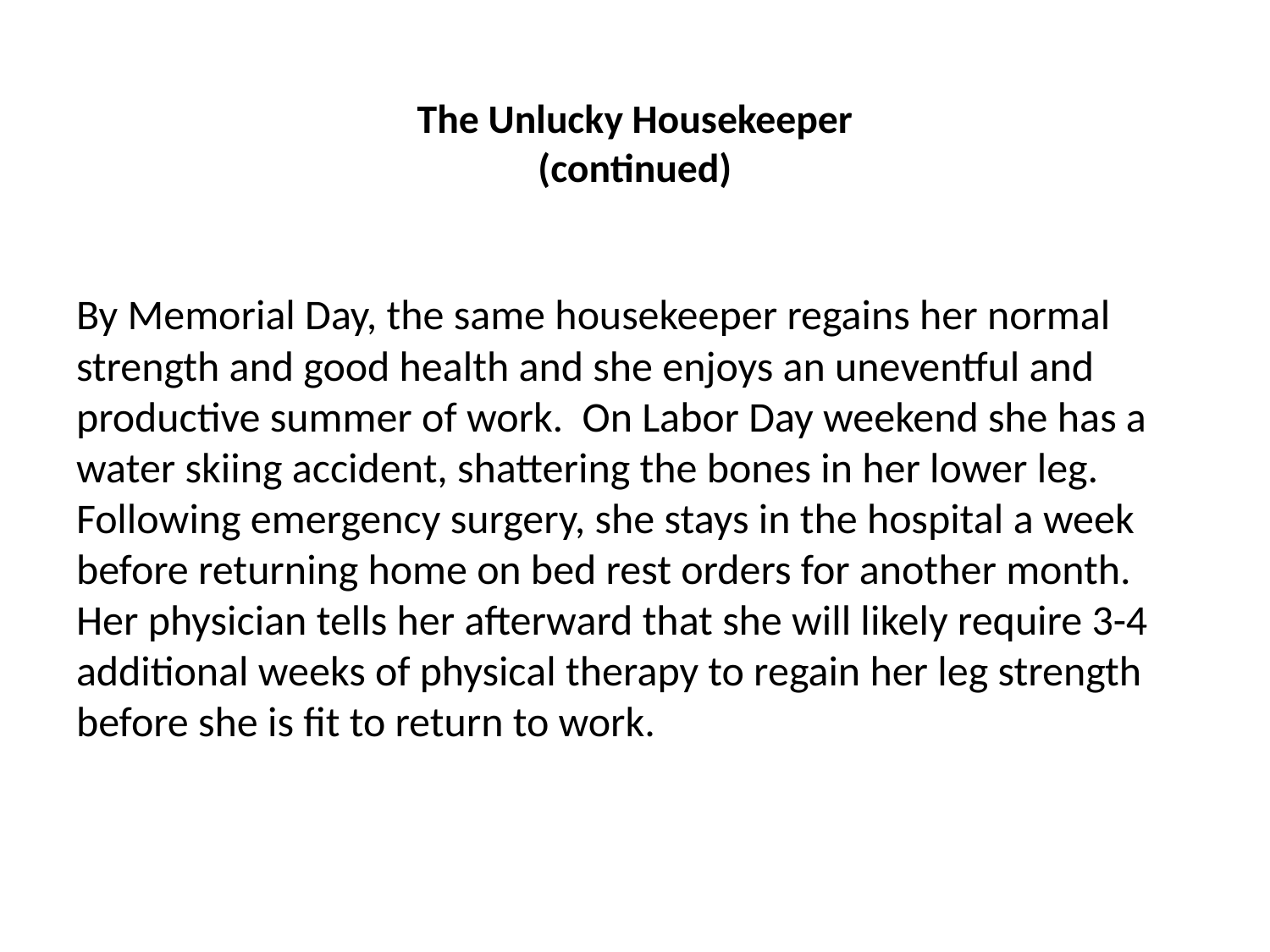

# The Unlucky Housekeeper (continued)

By Memorial Day, the same housekeeper regains her normal strength and good health and she enjoys an uneventful and productive summer of work.  On Labor Day weekend she has a water skiing accident, shattering the bones in her lower leg.  Following emergency surgery, she stays in the hospital a week before returning home on bed rest orders for another month.  Her physician tells her afterward that she will likely require 3-4 additional weeks of physical therapy to regain her leg strength before she is fit to return to work.